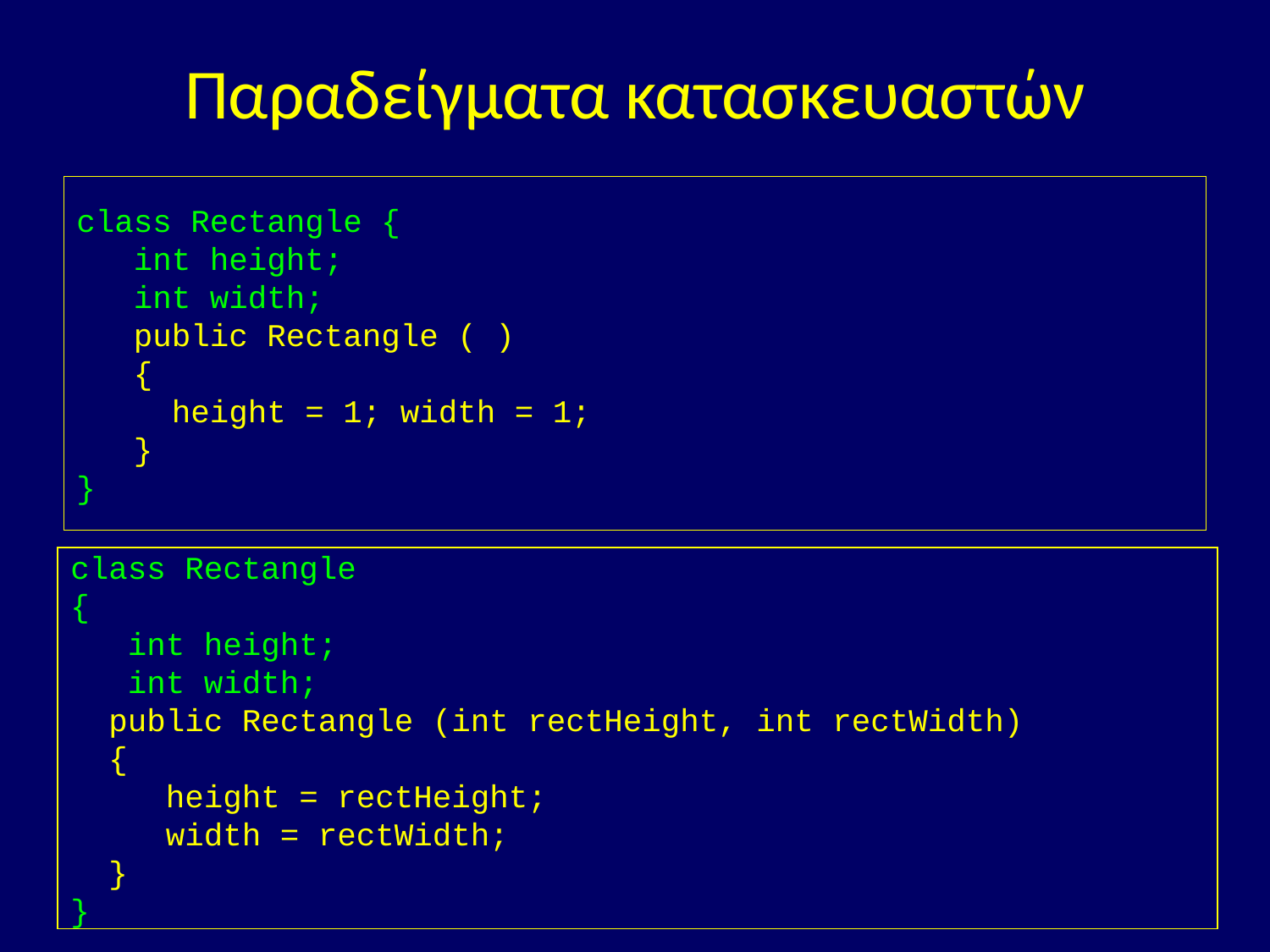

# Παραδείγματα κατασκευαστών
class Rectangle {
   int height;
   int width;
   public Rectangle ( )
   {
     height = 1; width = 1;
   }
}
class Rectangle
{
   int height;
   int width;
  public Rectangle (int rectHeight, int rectWidth)
  {
     height = rectHeight;
     width = rectWidth;
  }
}